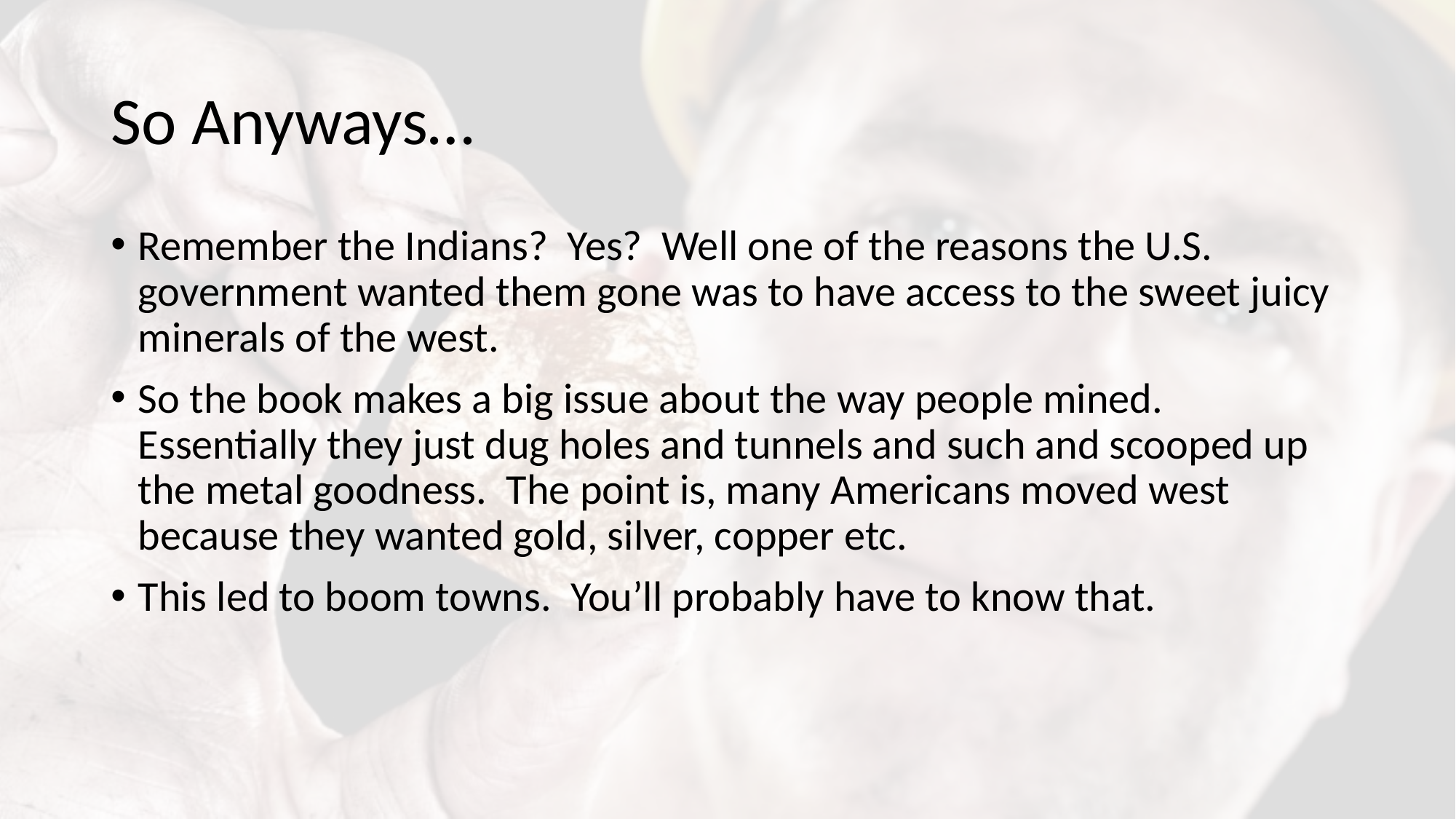

# So Anyways…
Remember the Indians?  Yes?  Well one of the reasons the U.S. government wanted them gone was to have access to the sweet juicy minerals of the west.
So the book makes a big issue about the way people mined.  Essentially they just dug holes and tunnels and such and scooped up the metal goodness.  The point is, many Americans moved west because they wanted gold, silver, copper etc.
This led to boom towns.  You’ll probably have to know that.